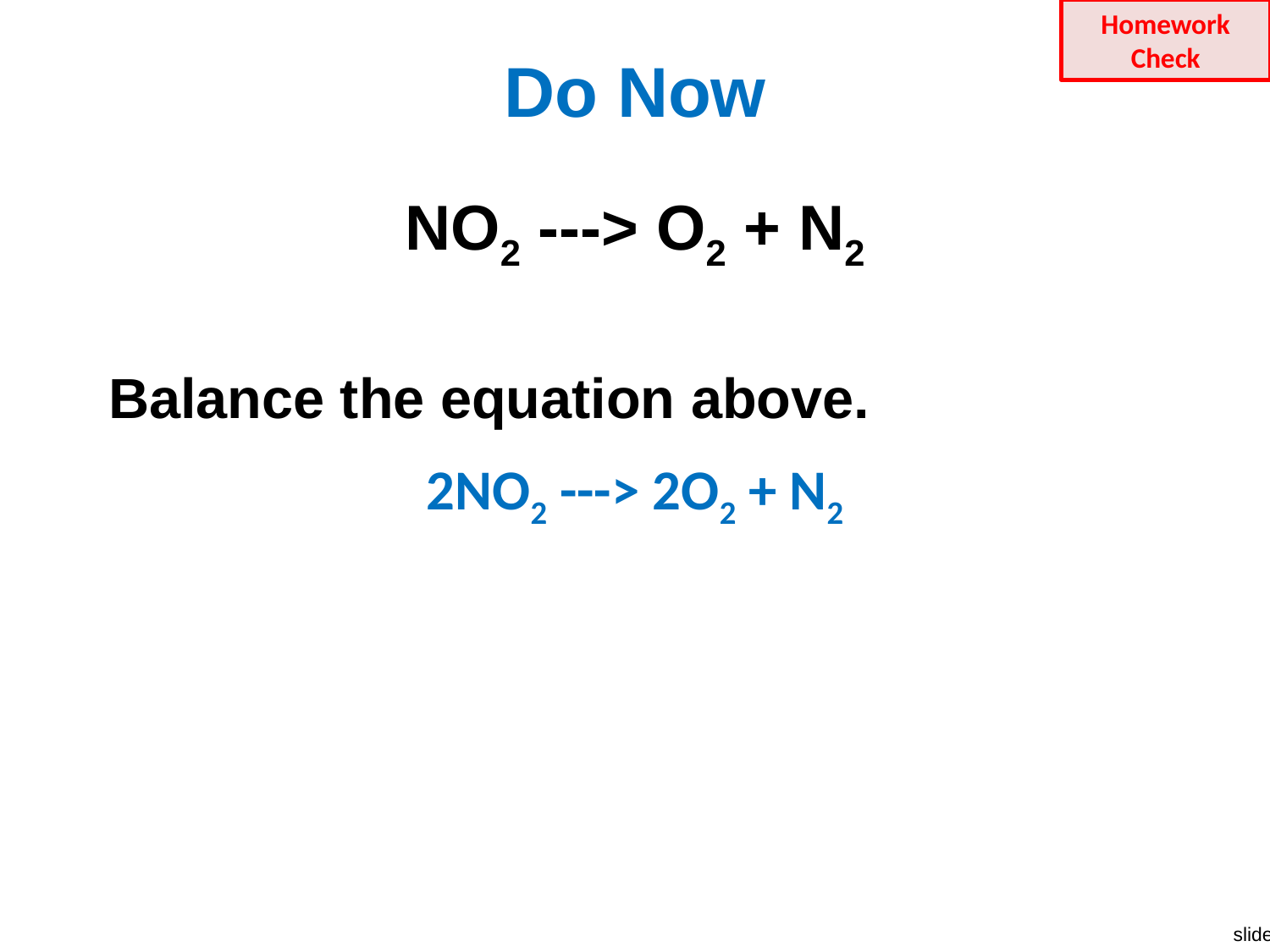

Homework
Check
# Do Now
NO2 ---> O2 + N2

Balance the equation above.

2NO2 ---> 2O2 + N2